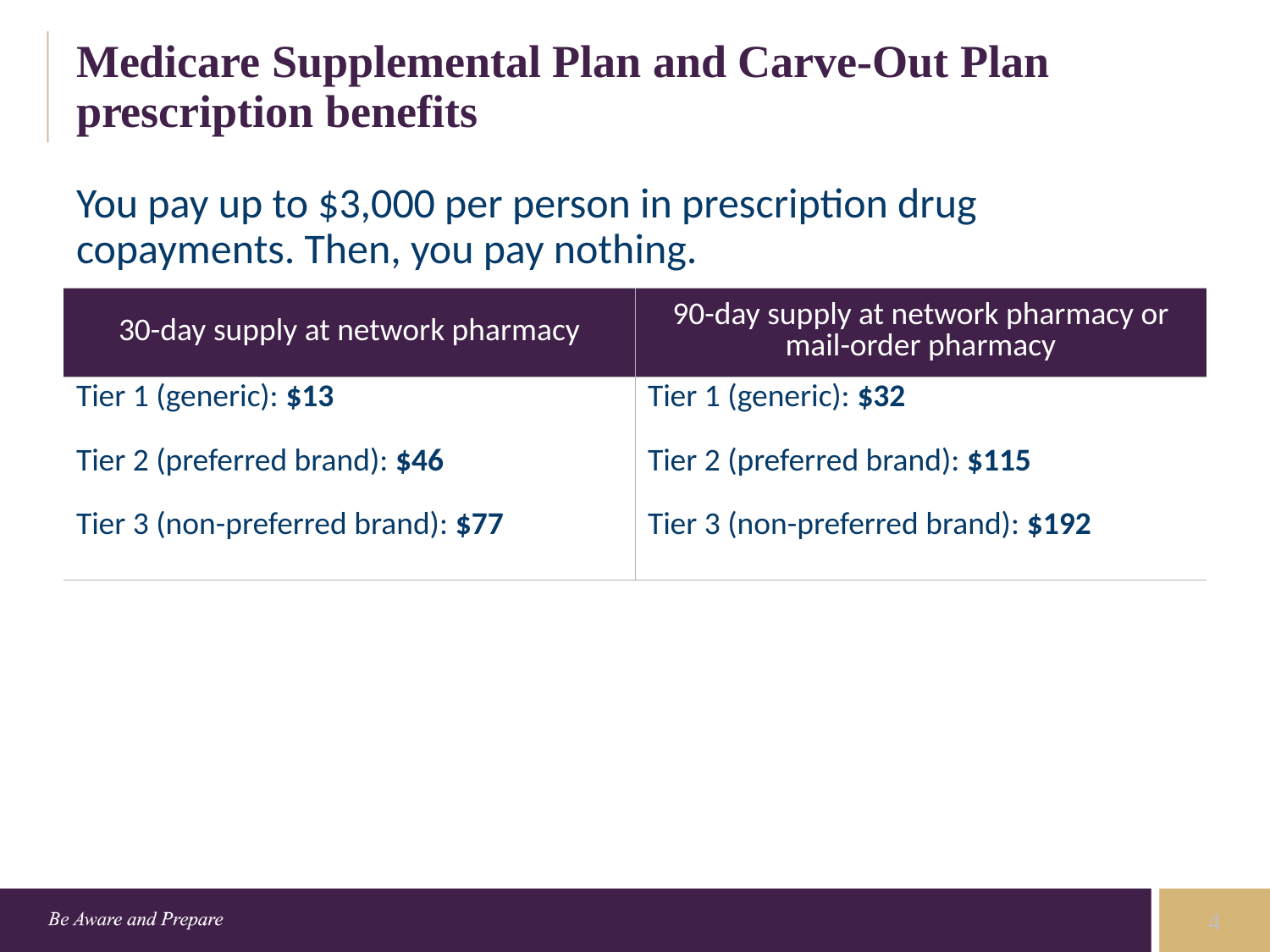

# Medicare Supplemental Plan and Carve-Out Plan prescription benefits
You pay up to $3,000 per person in prescription drug copayments. Then, you pay nothing.

| 30-day supply at network pharmacy | 90-day supply at network pharmacy or mail-order pharmacy |
| --- | --- |
| Tier 1 (generic): $13 Tier 2 (preferred brand): $46 Tier 3 (non-preferred brand): $77 | Tier 1 (generic): $32 Tier 2 (preferred brand): $115 Tier 3 (non-preferred brand): $192 |
4